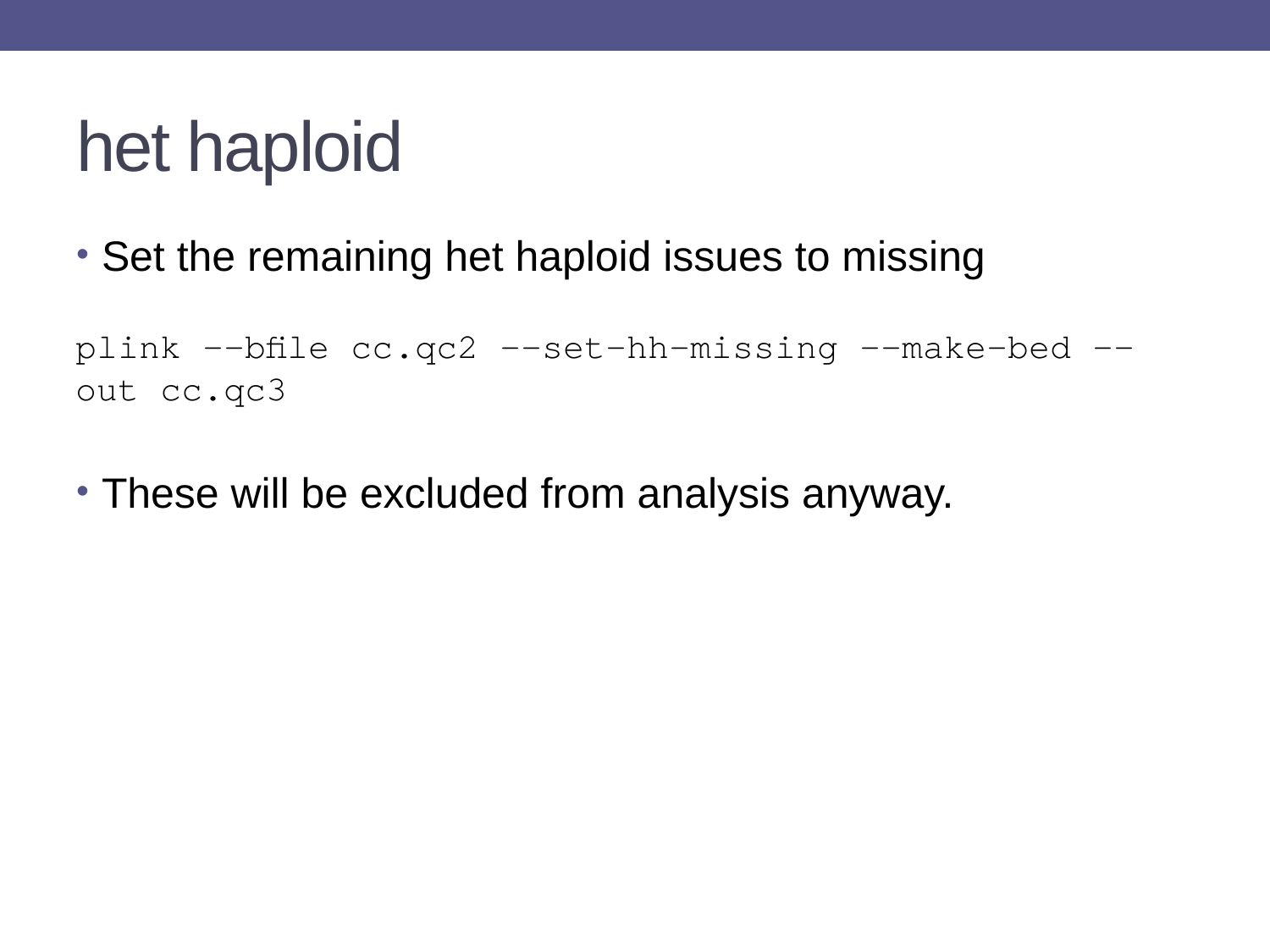

# het haploid
Set the remaining het haploid issues to missing

These will be excluded from analysis anyway.
plink --bfile cc.qc2 --set-hh-missing --make-bed --out cc.qc3